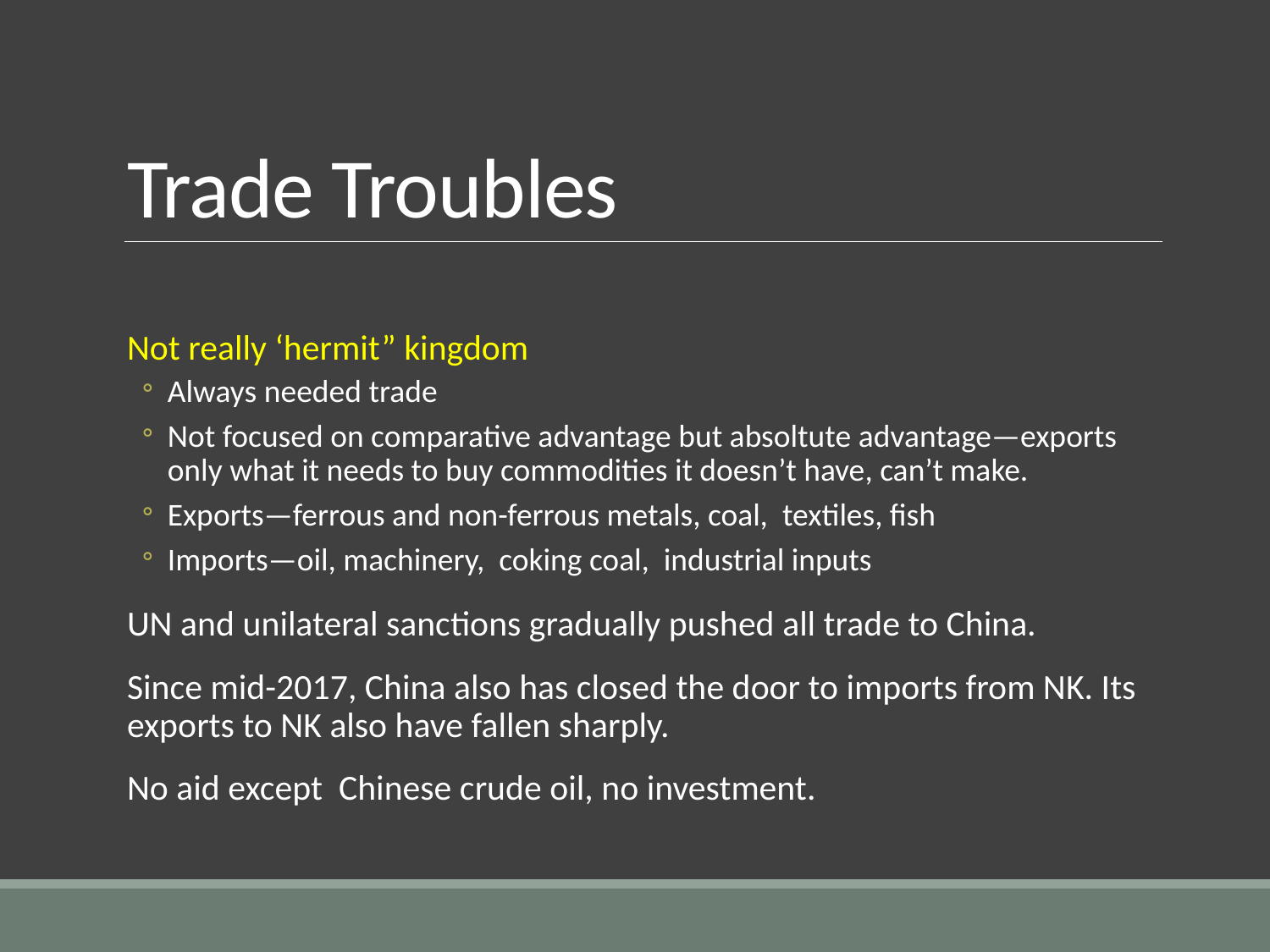

# Trade Troubles

Not really ‘hermit” kingdom
Always needed trade
Not focused on comparative advantage but absoltute advantage—exports only what it needs to buy commodities it doesn’t have, can’t make.
Exports—ferrous and non-ferrous metals, coal,  textiles, fish
Imports—oil, machinery,  coking coal,  industrial inputs
UN and unilateral sanctions gradually pushed all trade to China.
Since mid-2017, China also has closed the door to imports from NK. Its exports to NK also have fallen sharply.
No aid except  Chinese crude oil, no investment.